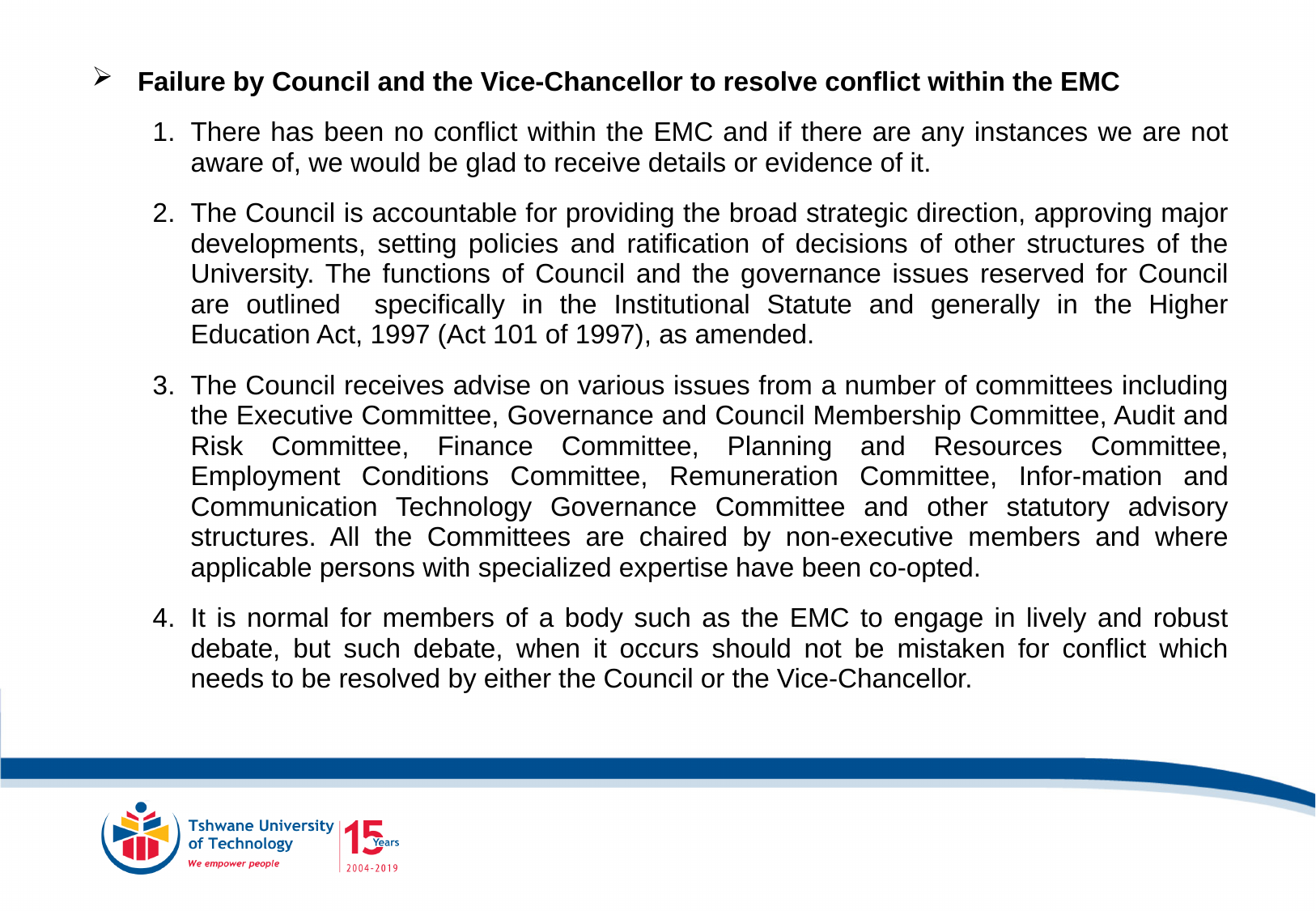

Failure by Council and the Vice-Chancellor to resolve conflict within the EMC
There has been no conflict within the EMC and if there are any instances we are not aware of, we would be glad to receive details or evidence of it.
The Council is accountable for providing the broad strategic direction, approving major developments, setting policies and ratification of decisions of other structures of the University. The functions of Council and the governance issues reserved for Council are outlined  specifically in the Institutional Statute and generally in the Higher Education Act, 1997 (Act 101 of 1997), as amended.
The Council receives advise on various issues from a number of committees including the Executive Committee, Governance and Council Membership Committee, Audit and Risk Committee, Finance Committee, Planning and Resources Committee, Employment Conditions Committee, Remuneration Committee, Infor-mation and Communication Technology Governance Committee and other statutory advisory structures. All the Committees are chaired by non-executive members and where applicable persons with specialized expertise have been co-opted.
It is normal for members of a body such as the EMC to engage in lively and robust debate, but such debate, when it occurs should not be mistaken for conflict which needs to be resolved by either the Council or the Vice-Chancellor.